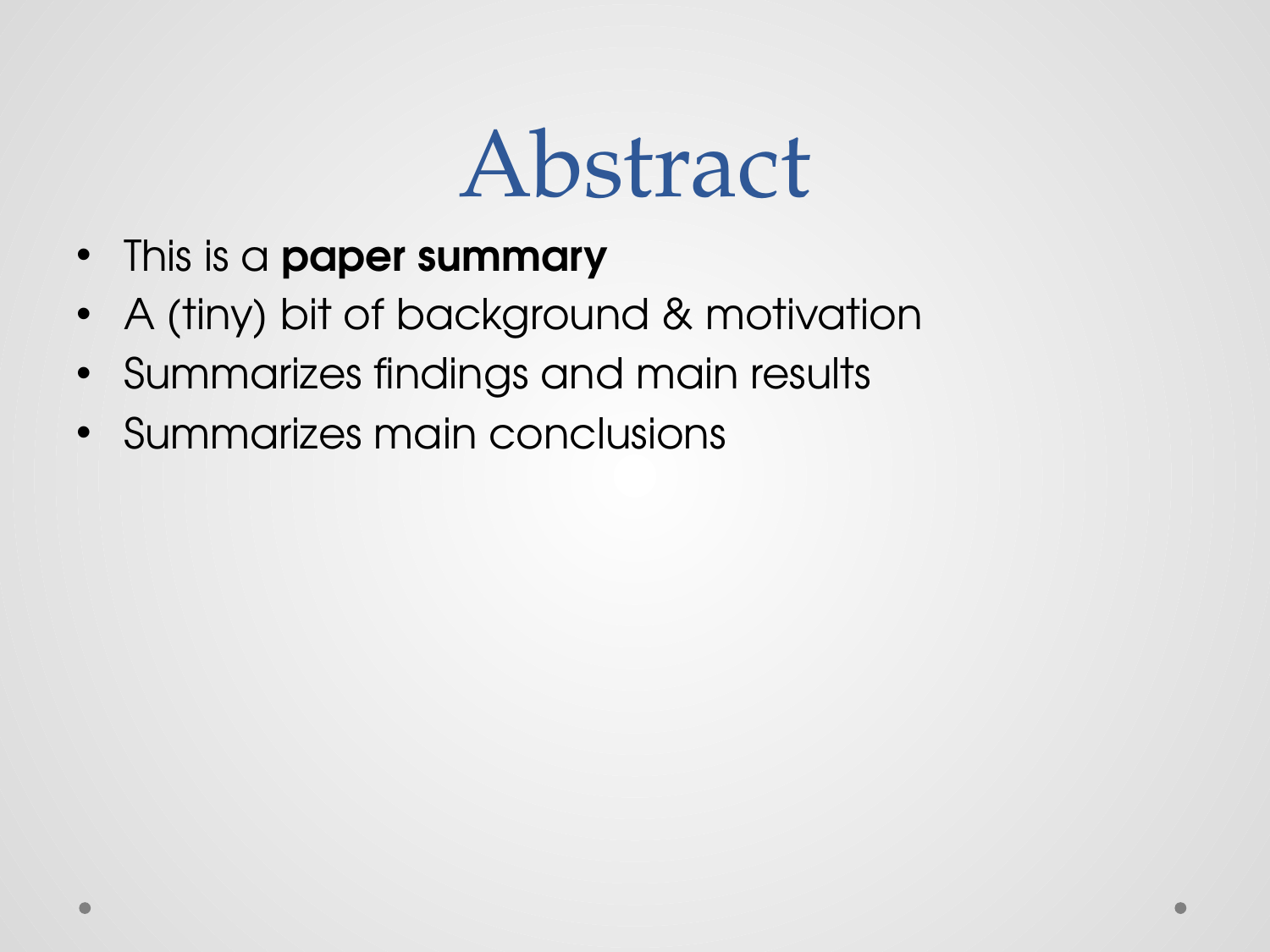

# Abstract
This is a paper summary
A (tiny) bit of background & motivation
Summarizes findings and main results
Summarizes main conclusions